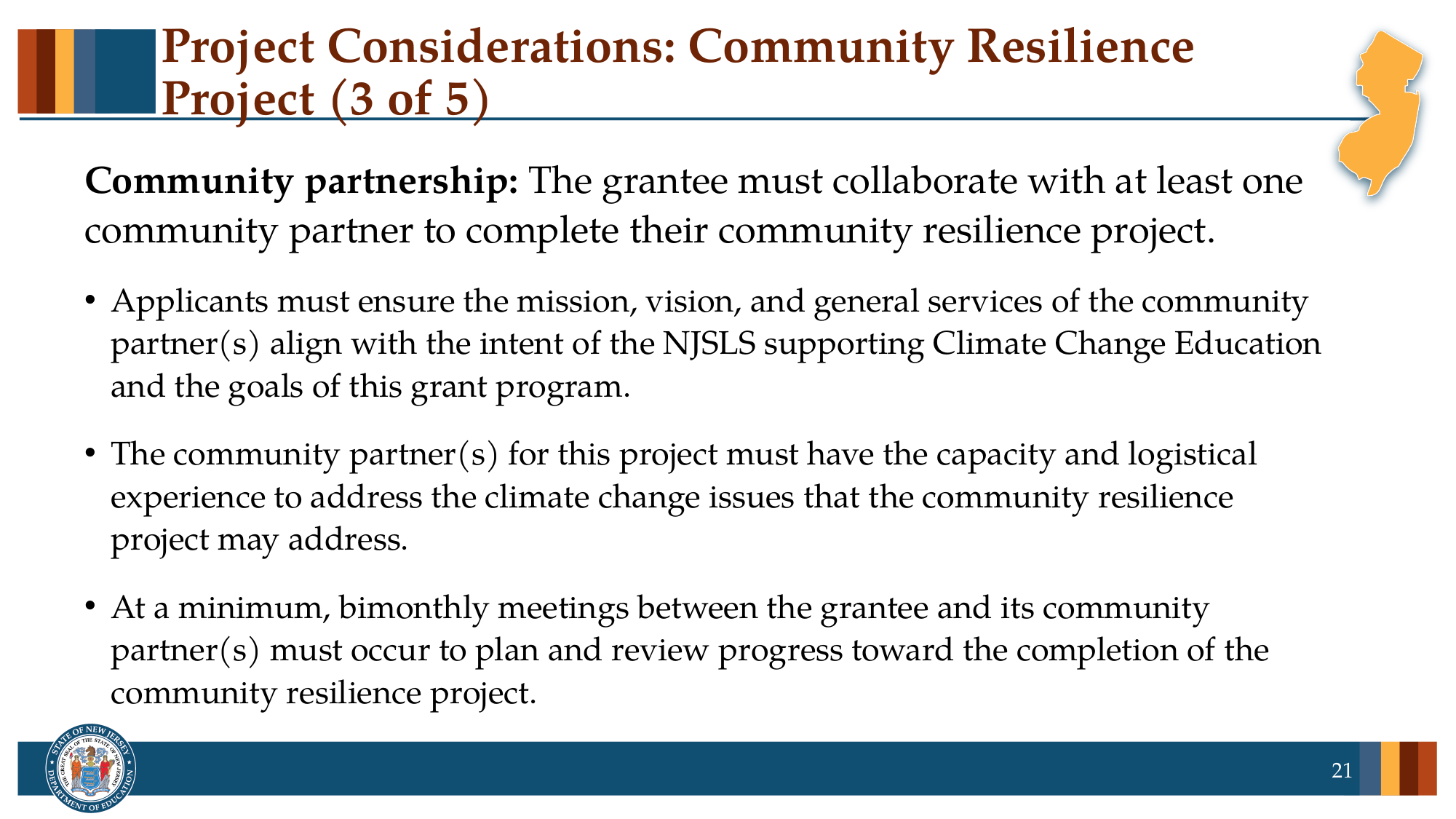

# Project Considerations: Community Resilience Project (3 of 5)
Community partnership: The grantee must collaborate with at least one community partner to complete their community resilience project.
Applicants must ensure the mission, vision, and general services of the community partner(s) align with the intent of the NJSLS supporting Climate Change Education and the goals of this grant program.
The community partner(s) for this project must have the capacity and logistical experience to address the climate change issues that the community resilience project may address.
At a minimum, bimonthly meetings between the grantee and its community partner(s) must occur to plan and review progress toward the completion of the community resilience project.
21